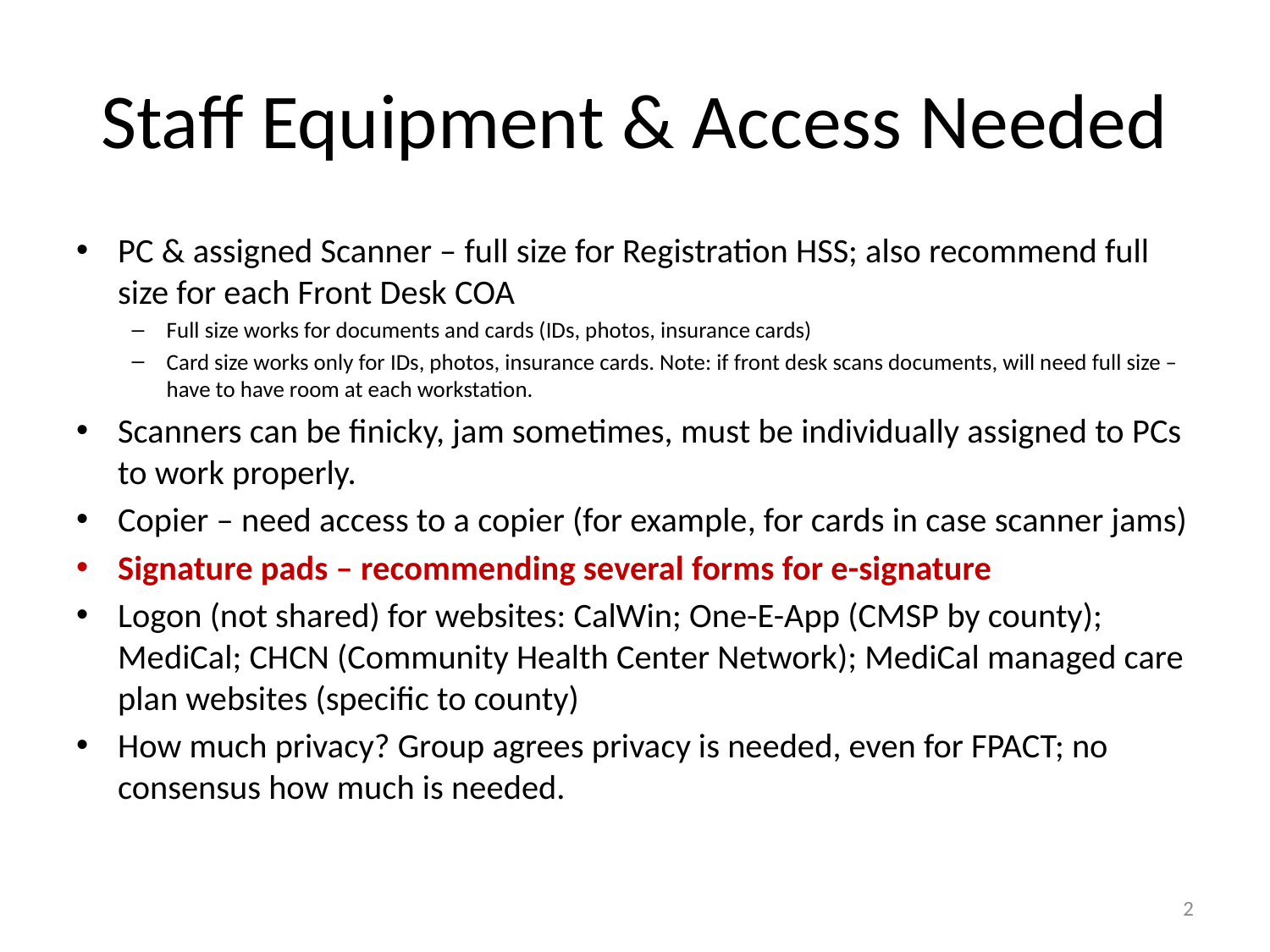

# Staff Equipment & Access Needed
PC & assigned Scanner – full size for Registration HSS; also recommend full size for each Front Desk COA
Full size works for documents and cards (IDs, photos, insurance cards)
Card size works only for IDs, photos, insurance cards. Note: if front desk scans documents, will need full size – have to have room at each workstation.
Scanners can be finicky, jam sometimes, must be individually assigned to PCs to work properly.
Copier – need access to a copier (for example, for cards in case scanner jams)
Signature pads – recommending several forms for e-signature
Logon (not shared) for websites: CalWin; One-E-App (CMSP by county); MediCal; CHCN (Community Health Center Network); MediCal managed care plan websites (specific to county)
How much privacy? Group agrees privacy is needed, even for FPACT; no consensus how much is needed.
2